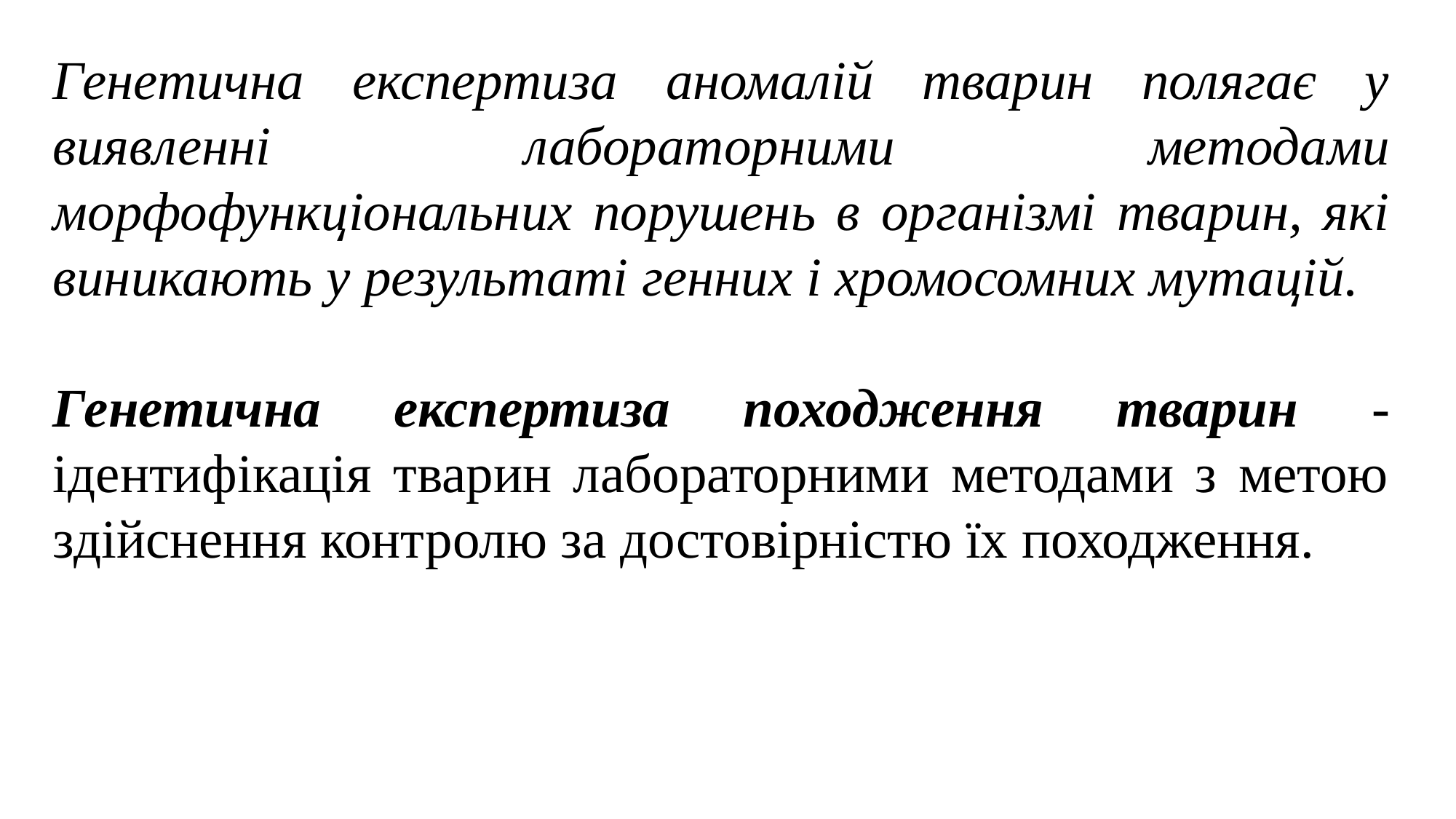

Генетична експертиза аномалій тварин полягає у виявленні лабораторними методами морфофункціональних порушень в організмі тварин, які виникають у результаті генних і хромосомних мутацій.

Генетична експертиза походження тварин - ідентифікація тварин лабораторними методами з метою здійснення контролю за достовірністю їх походження.